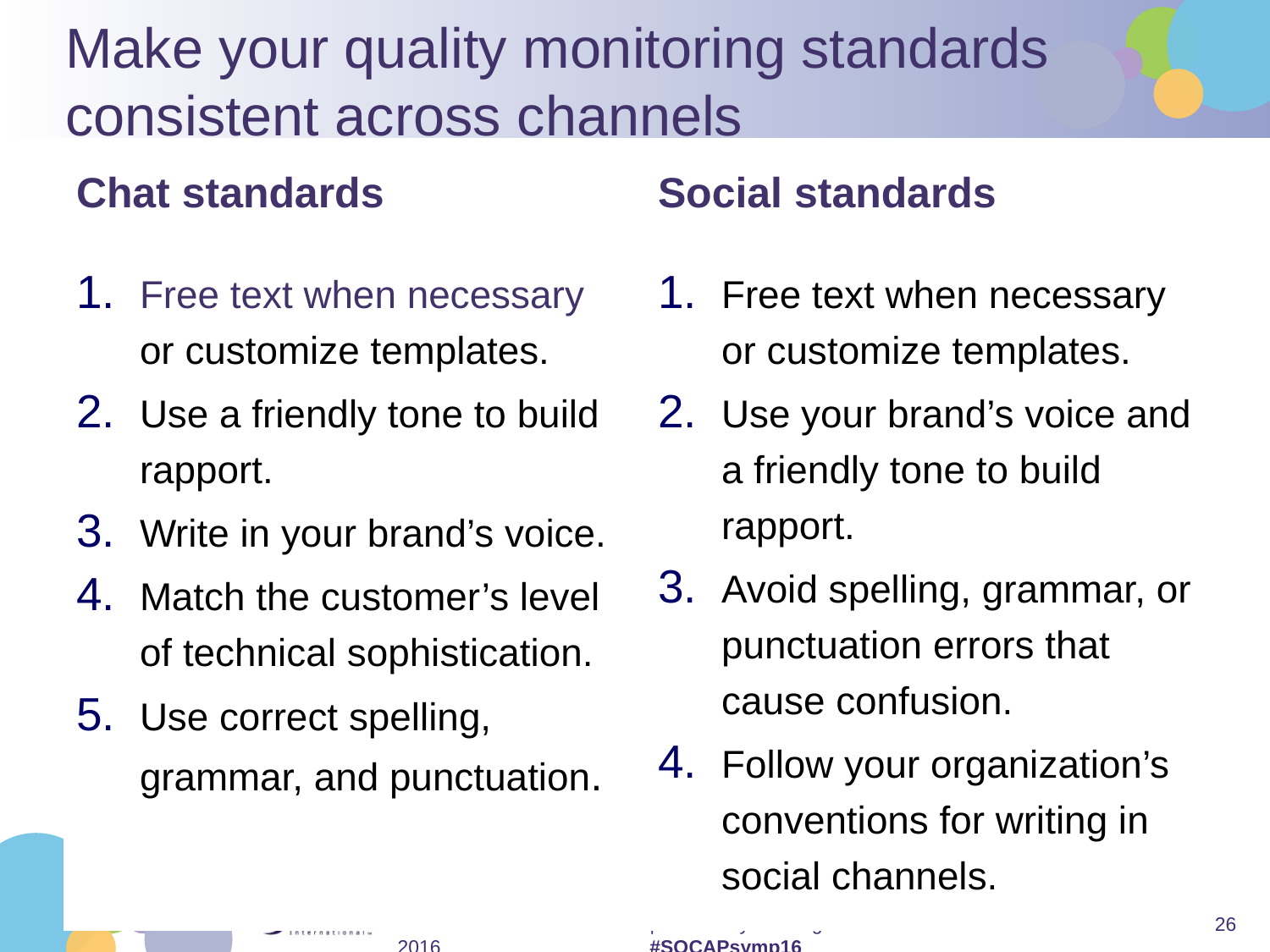

# Make your quality monitoring standards consistent across channels
Chat standards
Social standards
Free text when necessary or customize templates.
Use a friendly tone to build rapport.
Write in your brand’s voice.
Match the customer’s level of technical sophistication.
Use correct spelling, grammar, and punctuation.

Free text when necessary or customize templates.
Use your brand’s voice and a friendly tone to build rapport.
Avoid spelling, grammar, or punctuation errors that cause confusion.
Follow your organization’s conventions for writing in social channels.